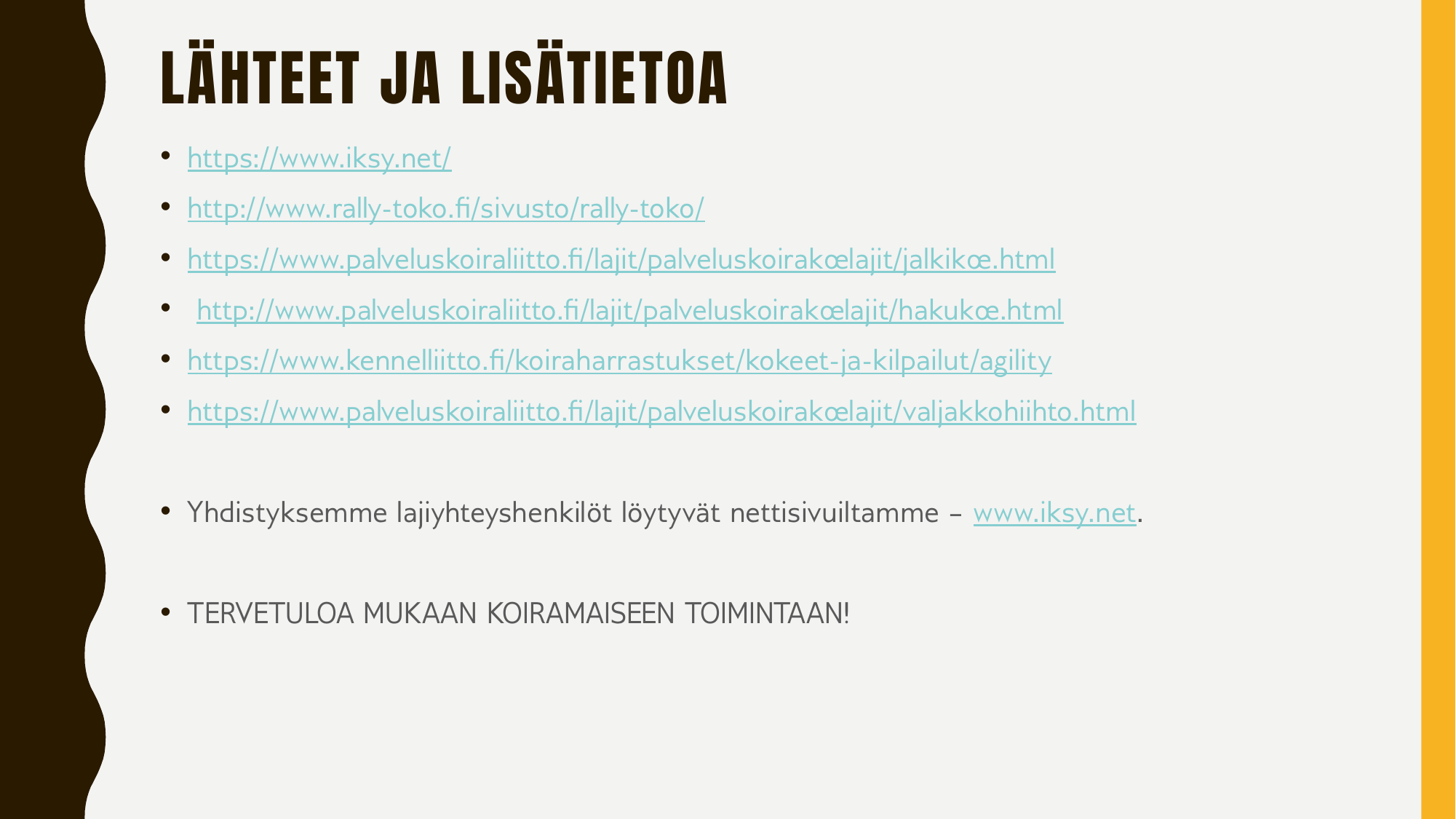

# Lähteet ja lisätietoa
https://www.iksy.net/
http://www.rally-toko.fi/sivusto/rally-toko/
https://www.palveluskoiraliitto.fi/lajit/palveluskoirakoelajit/jalkikoe.html
 http://www.palveluskoiraliitto.fi/lajit/palveluskoirakoelajit/hakukoe.html
https://www.kennelliitto.fi/koiraharrastukset/kokeet-ja-kilpailut/agility
https://www.palveluskoiraliitto.fi/lajit/palveluskoirakoelajit/valjakkohiihto.html

Yhdistyksemme lajiyhteyshenkilöt löytyvät nettisivuiltamme – www.iksy.net.

TERVETULOA MUKAAN KOIRAMAISEEN TOIMINTAAN!